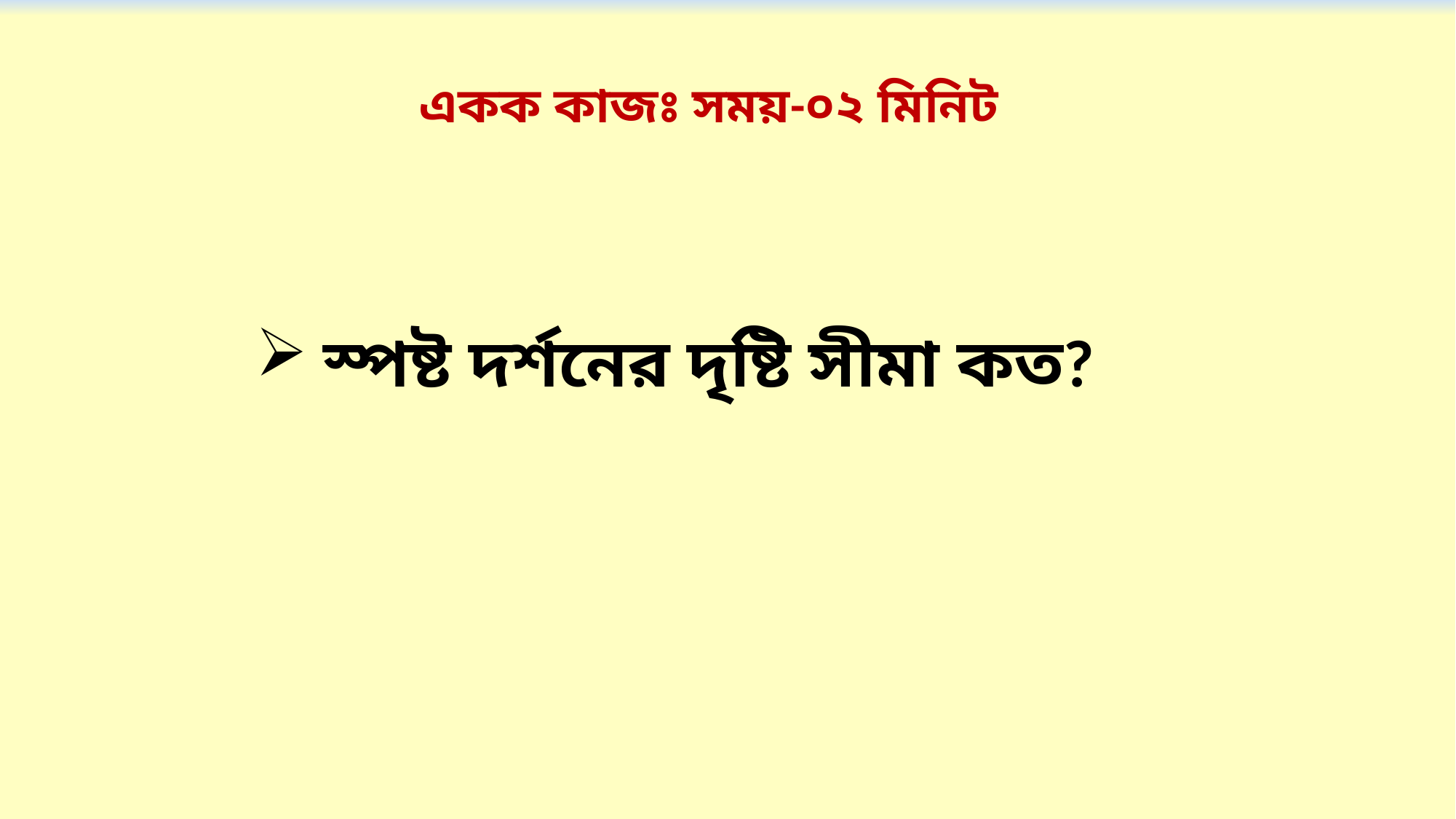

একক কাজঃ সময়-০২ মিনিট
স্পষ্ট দর্শনের দৃষ্টি সীমা কত?